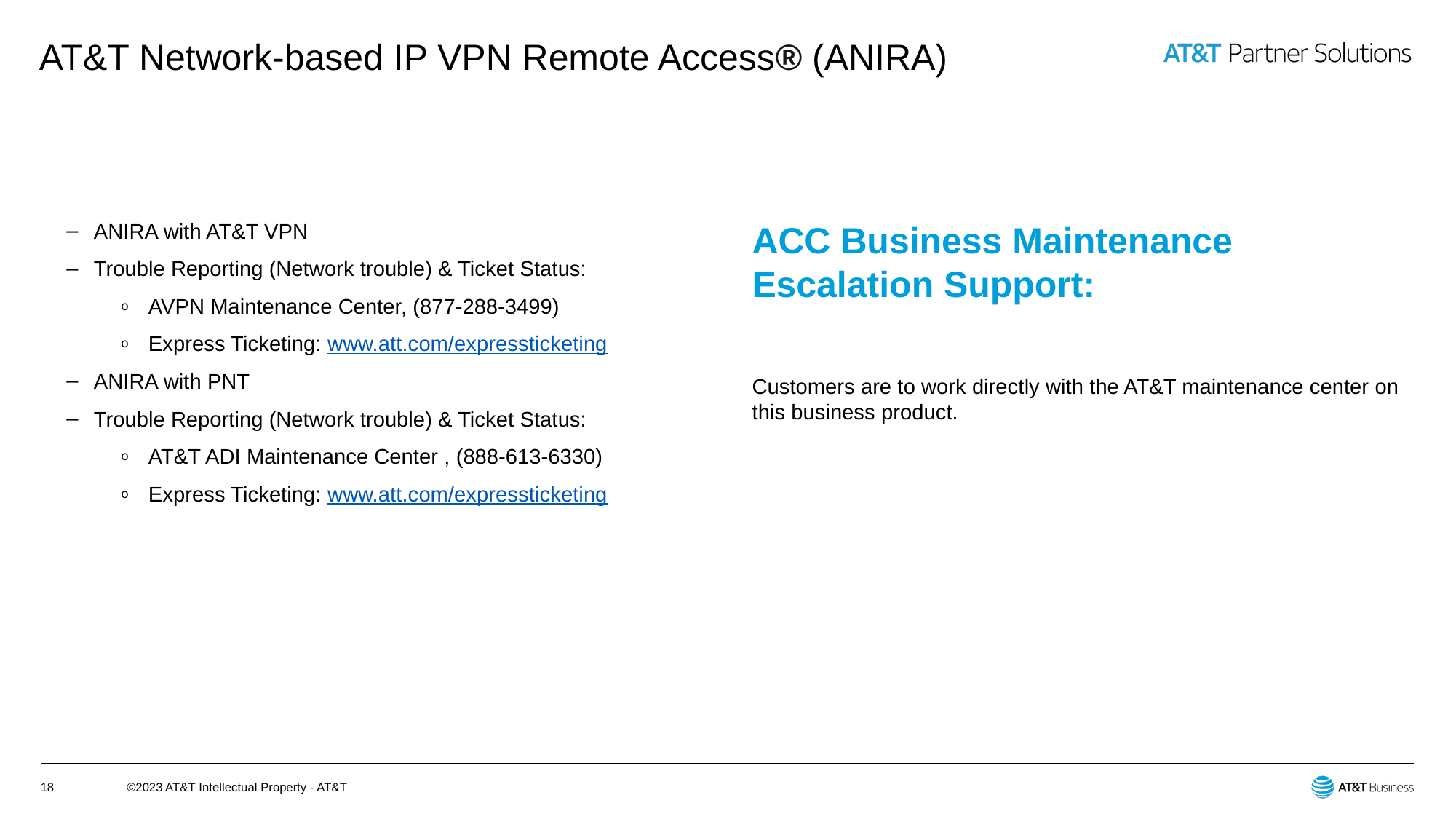

# AT&T Network-based IP VPN Remote Access® (ANIRA)
ANIRA with AT&T VPN
Trouble Reporting (Network trouble) & Ticket Status:
AVPN Maintenance Center, (877-288-3499)
Express Ticketing: www.att.com/expressticketing
ANIRA with PNT
Trouble Reporting (Network trouble) & Ticket Status:
AT&T ADI Maintenance Center , (888-613-6330)
Express Ticketing: www.att.com/expressticketing

ACC Business Maintenance Escalation Support:

Customers are to work directly with the AT&T maintenance center on this business product.

18
©2023 AT&T Intellectual Property - AT&T